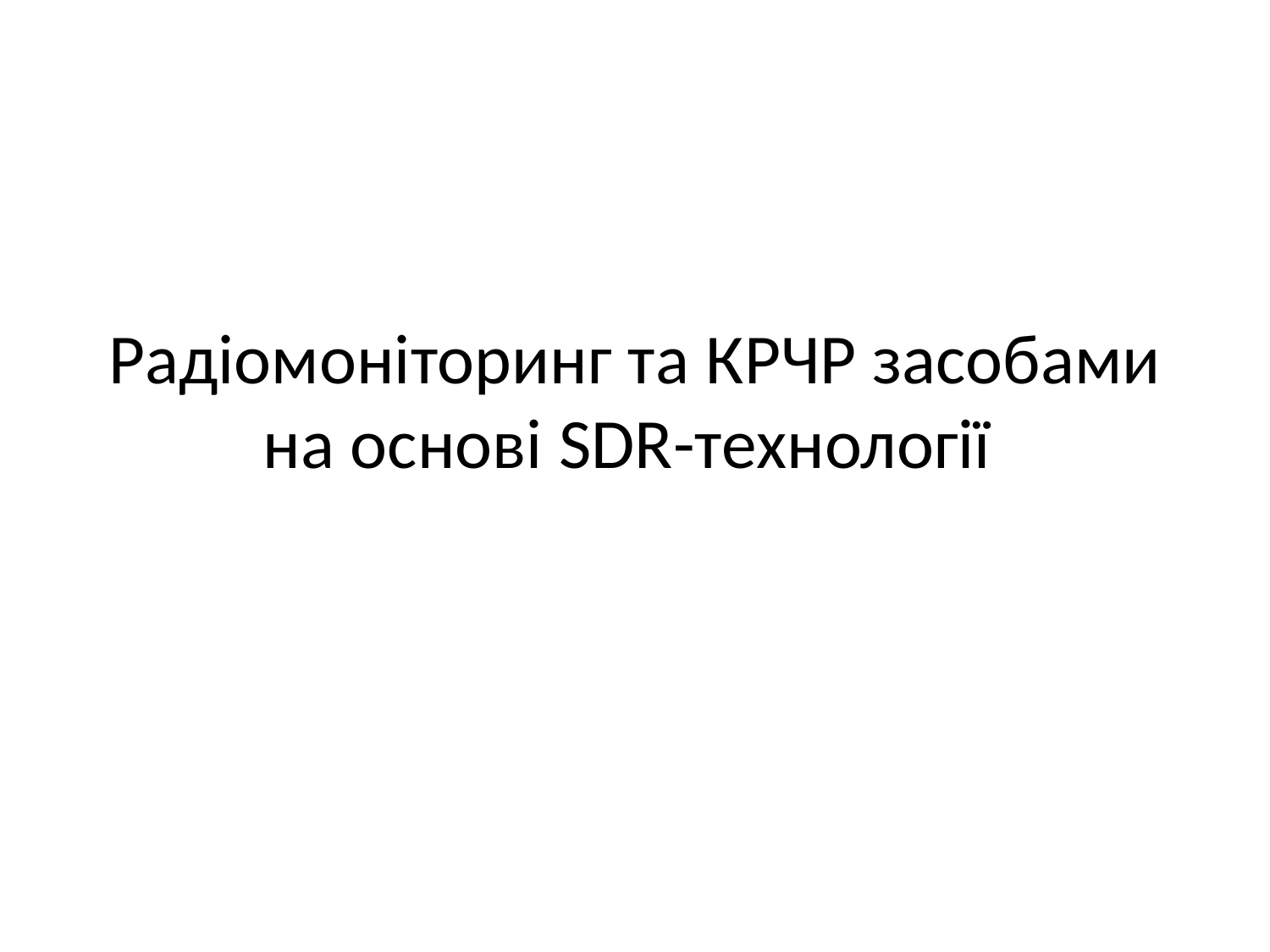

# Радіомоніторинг та КРЧР засобами на основі SDR-технології